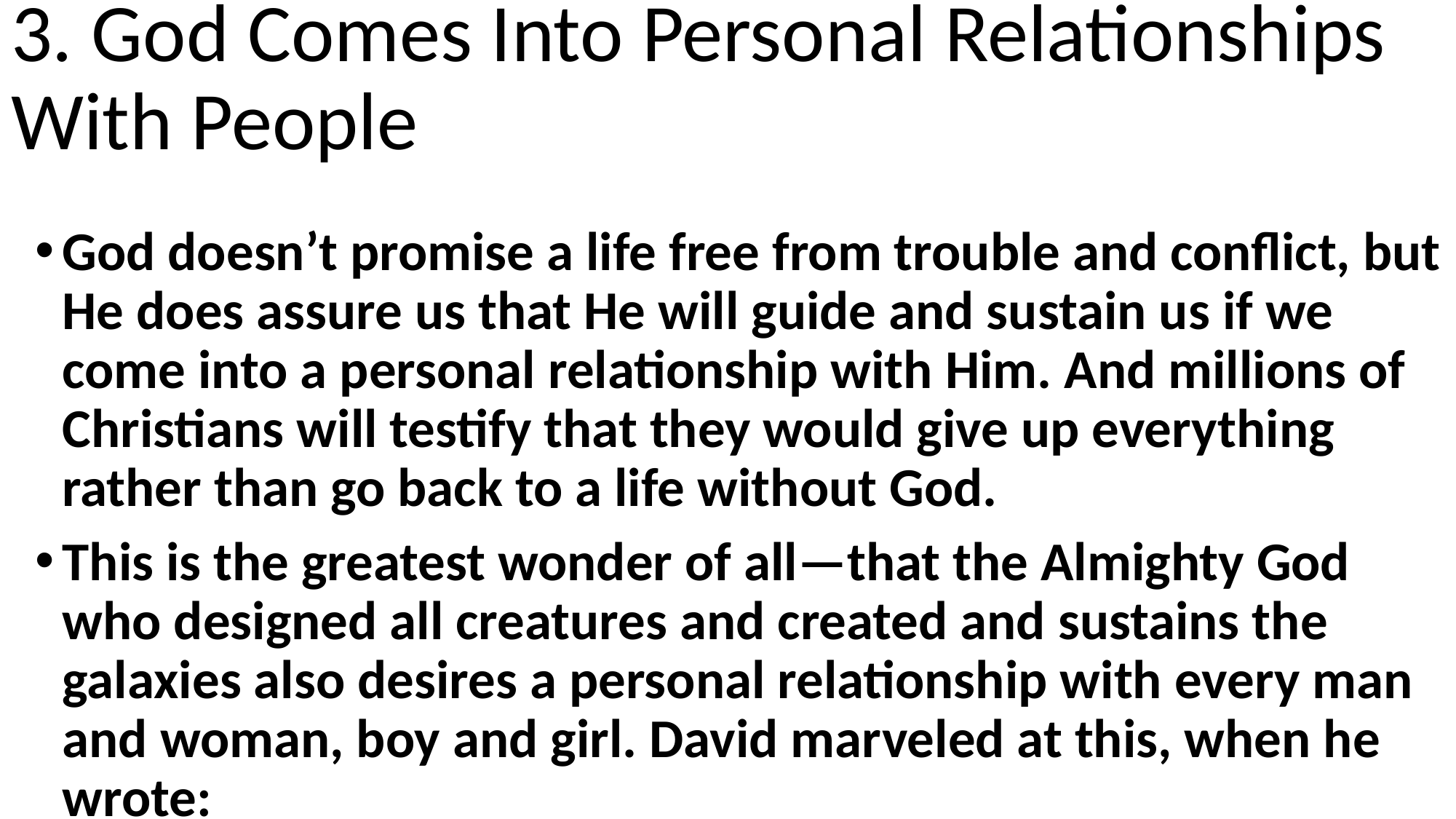

# 3. God Comes Into Personal Relationships With People
God doesn’t promise a life free from trouble and conflict, but He does assure us that He will guide and sustain us if we come into a personal relationship with Him. And millions of Christians will testify that they would give up everything rather than go back to a life without God.
This is the greatest wonder of all—that the Almighty God who designed all creatures and created and sustains the galaxies also desires a personal relationship with every man and woman, boy and girl. David marveled at this, when he wrote: